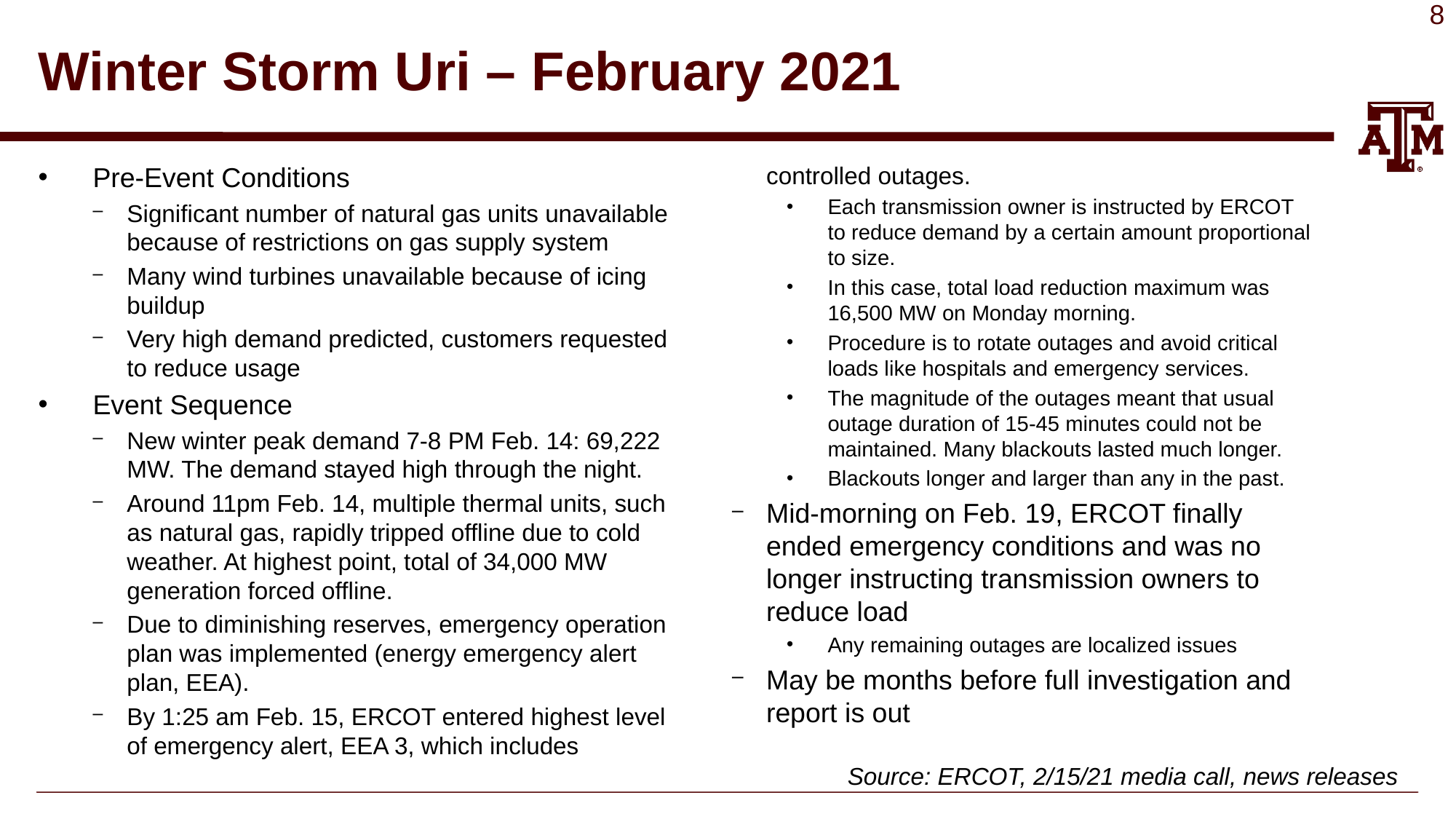

# Winter Storm Uri – February 2021
Pre-Event Conditions
Significant number of natural gas units unavailable because of restrictions on gas supply system
Many wind turbines unavailable because of icing buildup
Very high demand predicted, customers requested to reduce usage
Event Sequence
New winter peak demand 7-8 PM Feb. 14: 69,222 MW. The demand stayed high through the night.
Around 11pm Feb. 14, multiple thermal units, such as natural gas, rapidly tripped offline due to cold weather. At highest point, total of 34,000 MW generation forced offline.
Due to diminishing reserves, emergency operation plan was implemented (energy emergency alert plan, EEA).
By 1:25 am Feb. 15, ERCOT entered highest level of emergency alert, EEA 3, which includes controlled outages.
Each transmission owner is instructed by ERCOT to reduce demand by a certain amount proportional to size.
In this case, total load reduction maximum was 16,500 MW on Monday morning.
Procedure is to rotate outages and avoid critical loads like hospitals and emergency services.
The magnitude of the outages meant that usual outage duration of 15-45 minutes could not be maintained. Many blackouts lasted much longer.
Blackouts longer and larger than any in the past.
Mid-morning on Feb. 19, ERCOT finally ended emergency conditions and was no longer instructing transmission owners to reduce load
Any remaining outages are localized issues
May be months before full investigation and report is out
Source: ERCOT, 2/15/21 media call, news releases